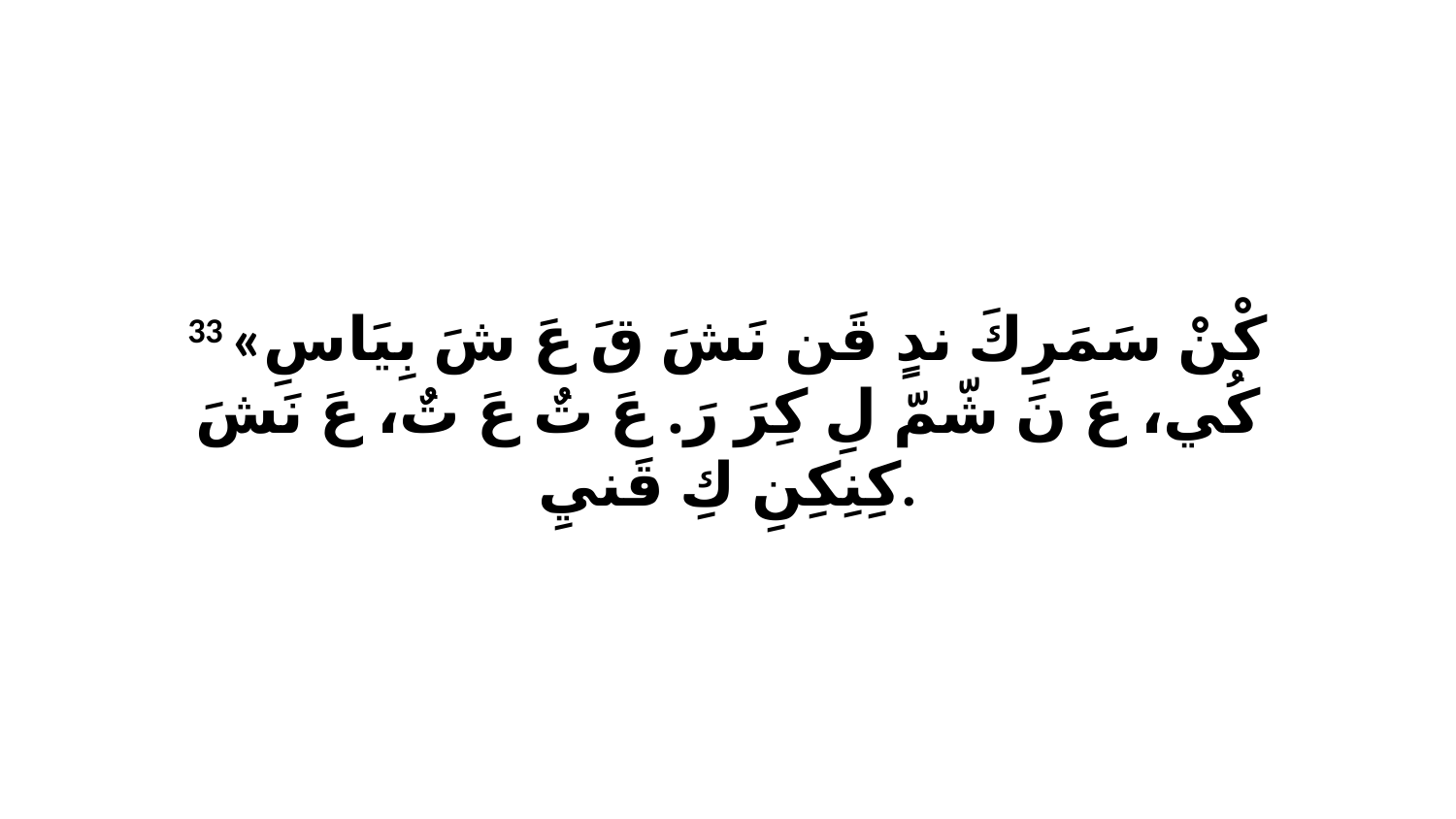

33 «كْنْ سَمَرِكَ ندٍ قَن نَشَ قَ عَ شَ بِيَاسِ كُي، عَ نَ شّمّ لِ كِرَ رَ. عَ تٌ عَ تٌ، عَ نَشَ كِنِكِنِ كِ قَنيِ.